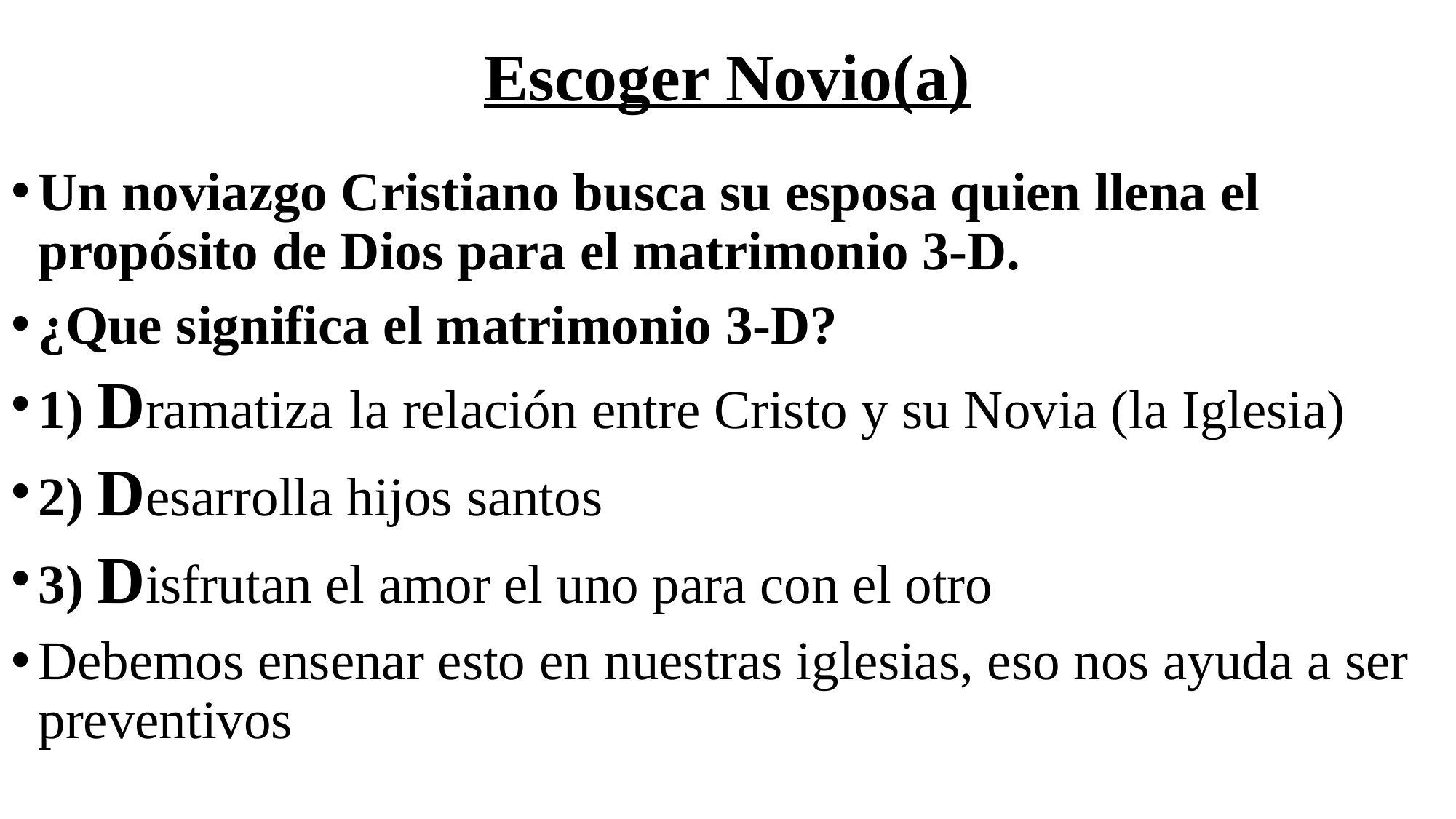

# Escoger Novio(a)
Un noviazgo Cristiano busca su esposa quien llena el propósito de Dios para el matrimonio 3-D.
¿Que significa el matrimonio 3-D?
1) Dramatiza la relación entre Cristo y su Novia (la Iglesia)
2) Desarrolla hijos santos
3) Disfrutan el amor el uno para con el otro
Debemos ensenar esto en nuestras iglesias, eso nos ayuda a ser preventivos